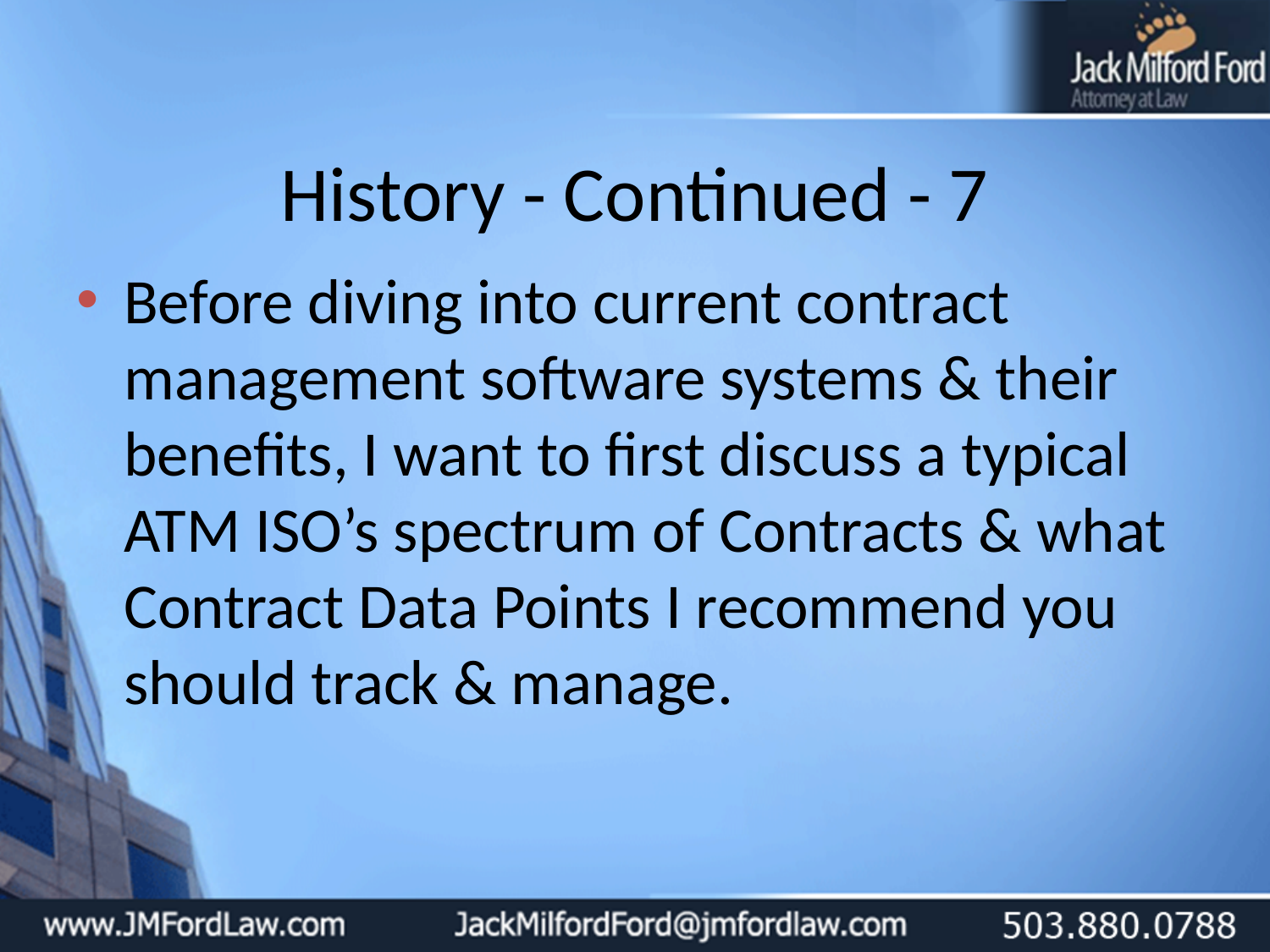

# History - Continued - 7
Before diving into current contract management software systems & their benefits, I want to first discuss a typical ATM ISO’s spectrum of Contracts & what Contract Data Points I recommend you should track & manage.